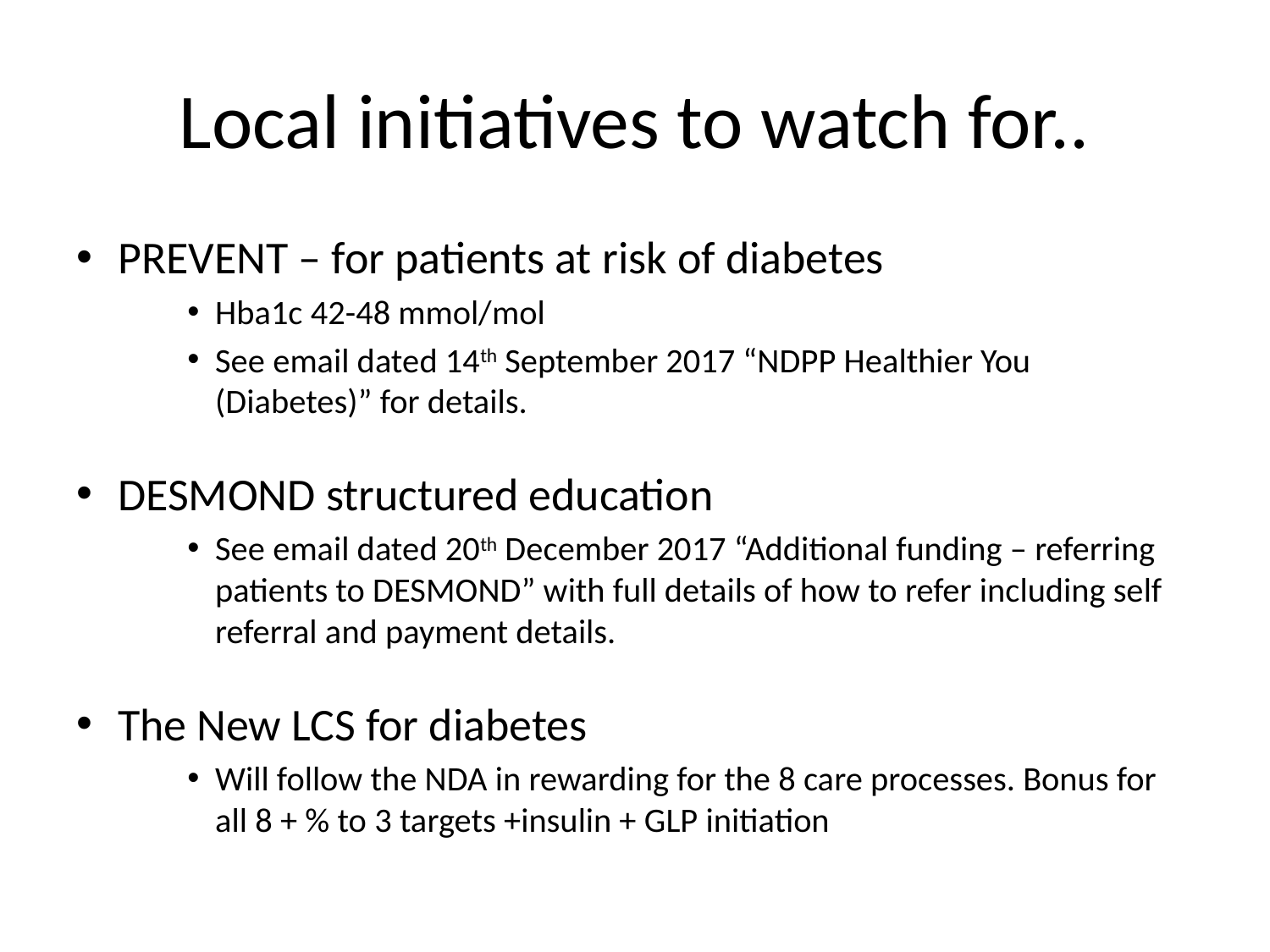

# Local initiatives to watch for..
PREVENT – for patients at risk of diabetes
Hba1c 42-48 mmol/mol
See email dated 14th September 2017 “NDPP Healthier You (Diabetes)” for details.

DESMOND structured education
See email dated 20th December 2017 “Additional funding – referring patients to DESMOND” with full details of how to refer including self referral and payment details.

The New LCS for diabetes
Will follow the NDA in rewarding for the 8 care processes. Bonus for all 8 + % to 3 targets +insulin + GLP initiation